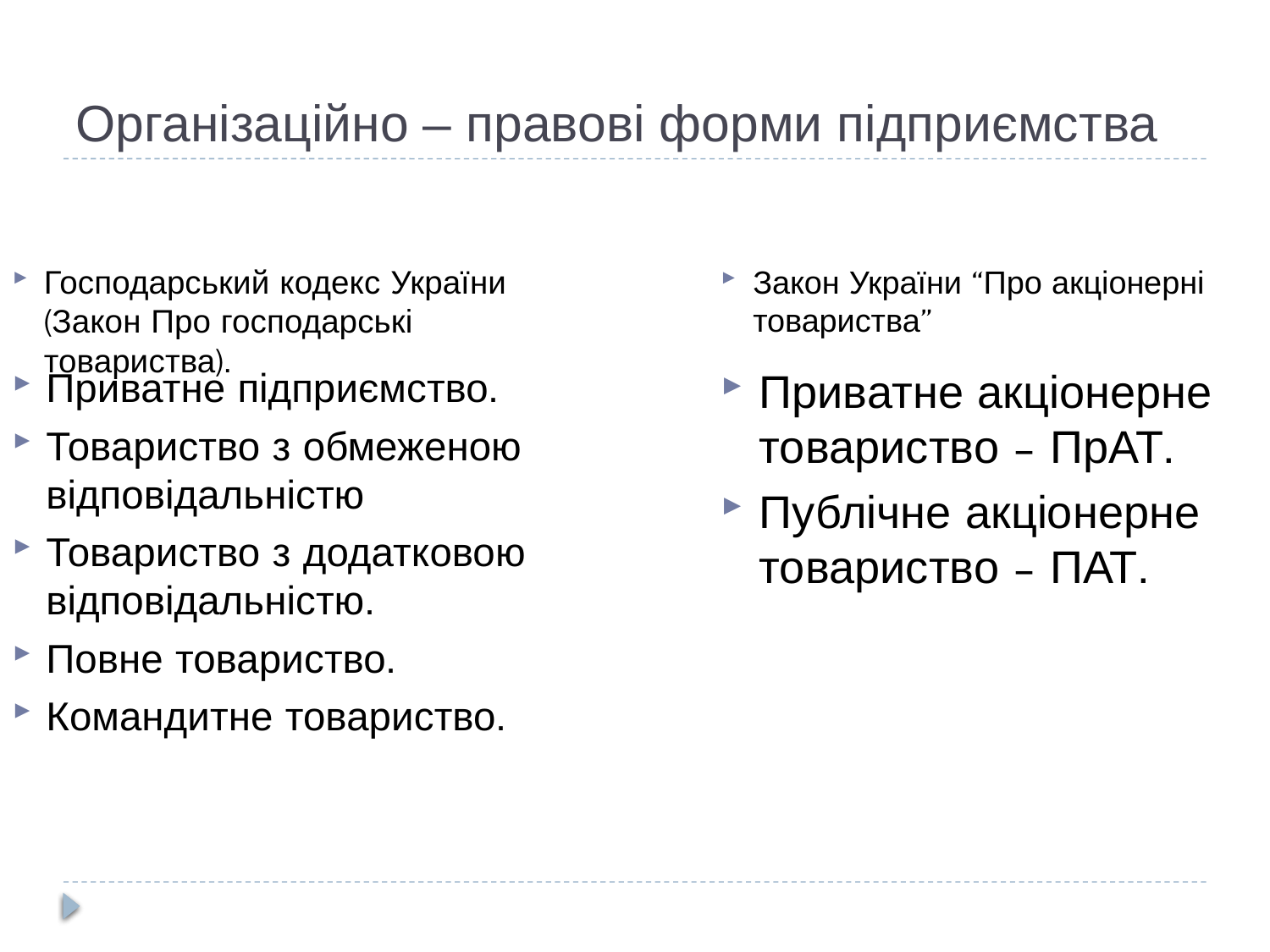

# Організаційно – правові форми підприємства

Господарський кодекс України (Закон Про господарські товариства).

Закон України “Про акціонерні товариства”

Приватне підприємство.
Товариство з обмеженою відповідальністю
Товариство з додатковою відповідальністю.
Повне товариство.
Командитне товариство.

Приватне акціонерне товариство – ПрАТ.
Публічне акціонерне товариство – ПАТ.